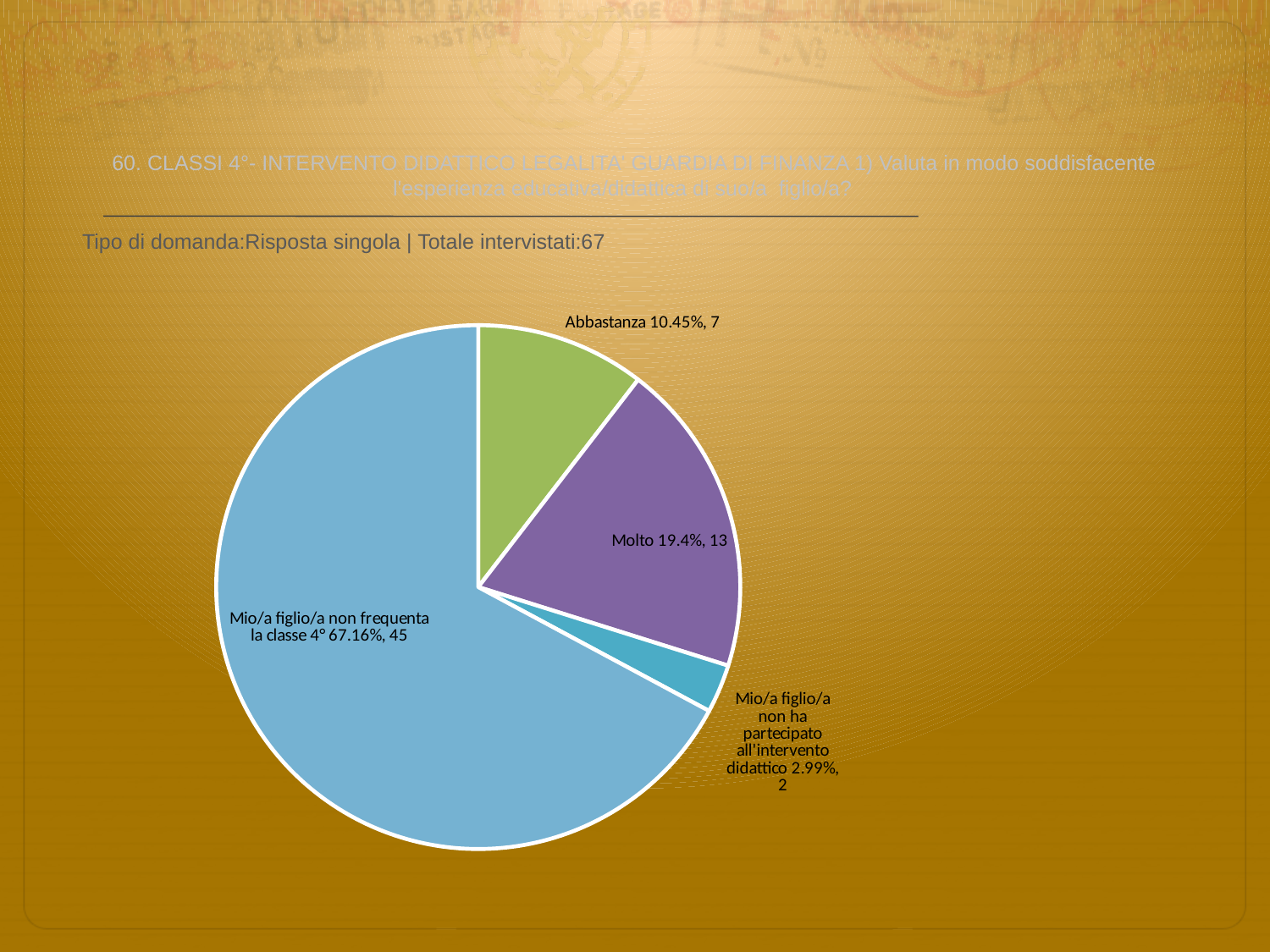

# 60. CLASSI 4°- INTERVENTO DIDATTICO LEGALITA' GUARDIA DI FINANZA 1) Valuta in modo soddisfacente l'esperienza educativa/didattica di suo/a  figlio/a?
 Tipo di domanda:Risposta singola | Totale intervistati:67

### Chart

| Category | Total |
|---|---|
| Per niente | 0.0 |
| Poco | 0.0 |
| Abbastanza | 0.104499996 |
| Molto | 0.19399999 |
| Mio/a figlio/a non ha partecipato all'intervento didattico | 0.0299 |
| Mio/a figlio/a non frequenta la classe 4° | 0.67160004 |